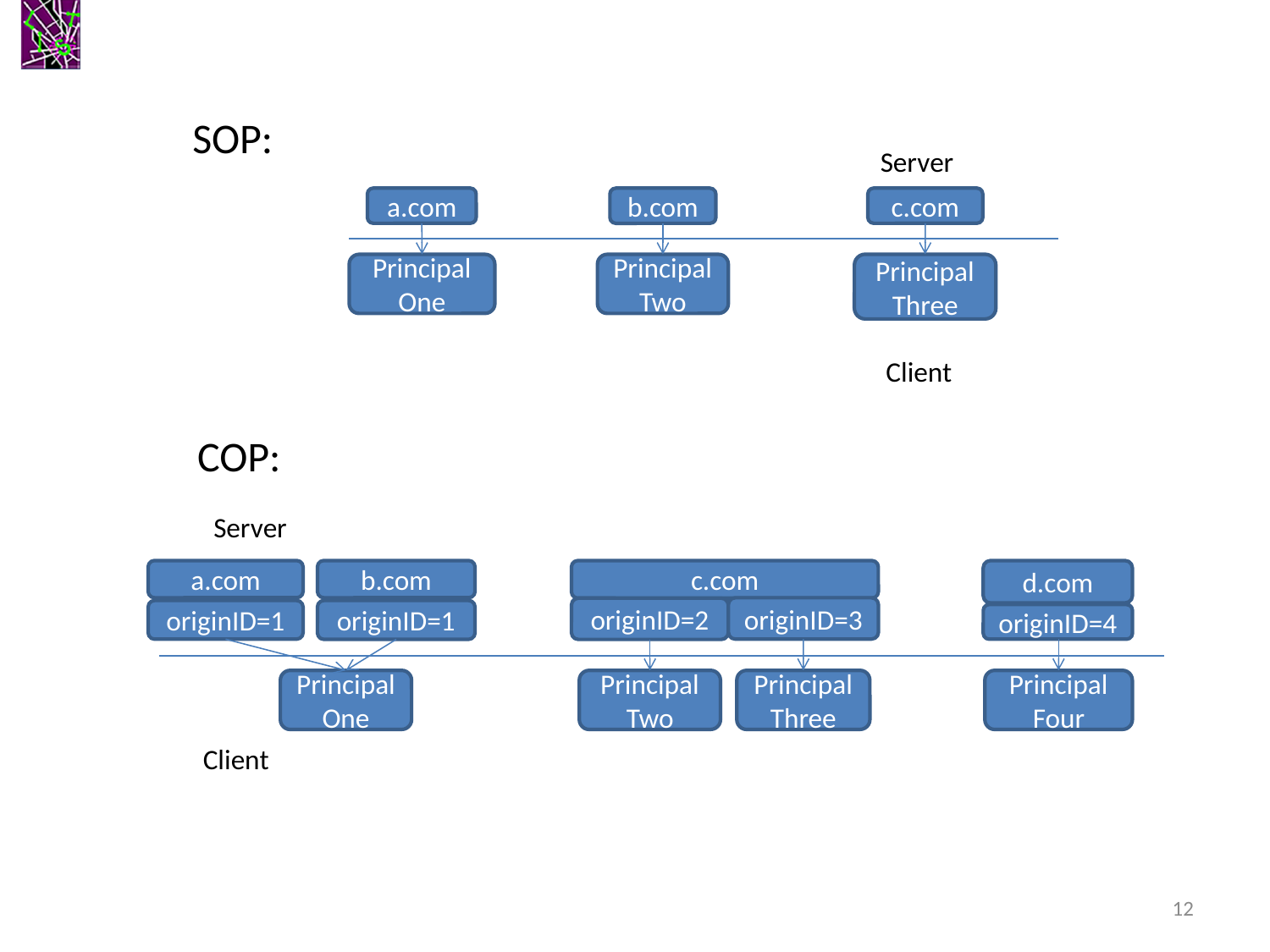

SOP:
Server
a.com
c.com
b.com
Principal Three
Principal One
Principal Two
Client
COP:
Server
c.com
a.com
b.com
d.com
originID=3
originID=2
originID=1
originID=1
originID=4
Principal One
Principal Two
Principal Three
Principal Four
Client
12